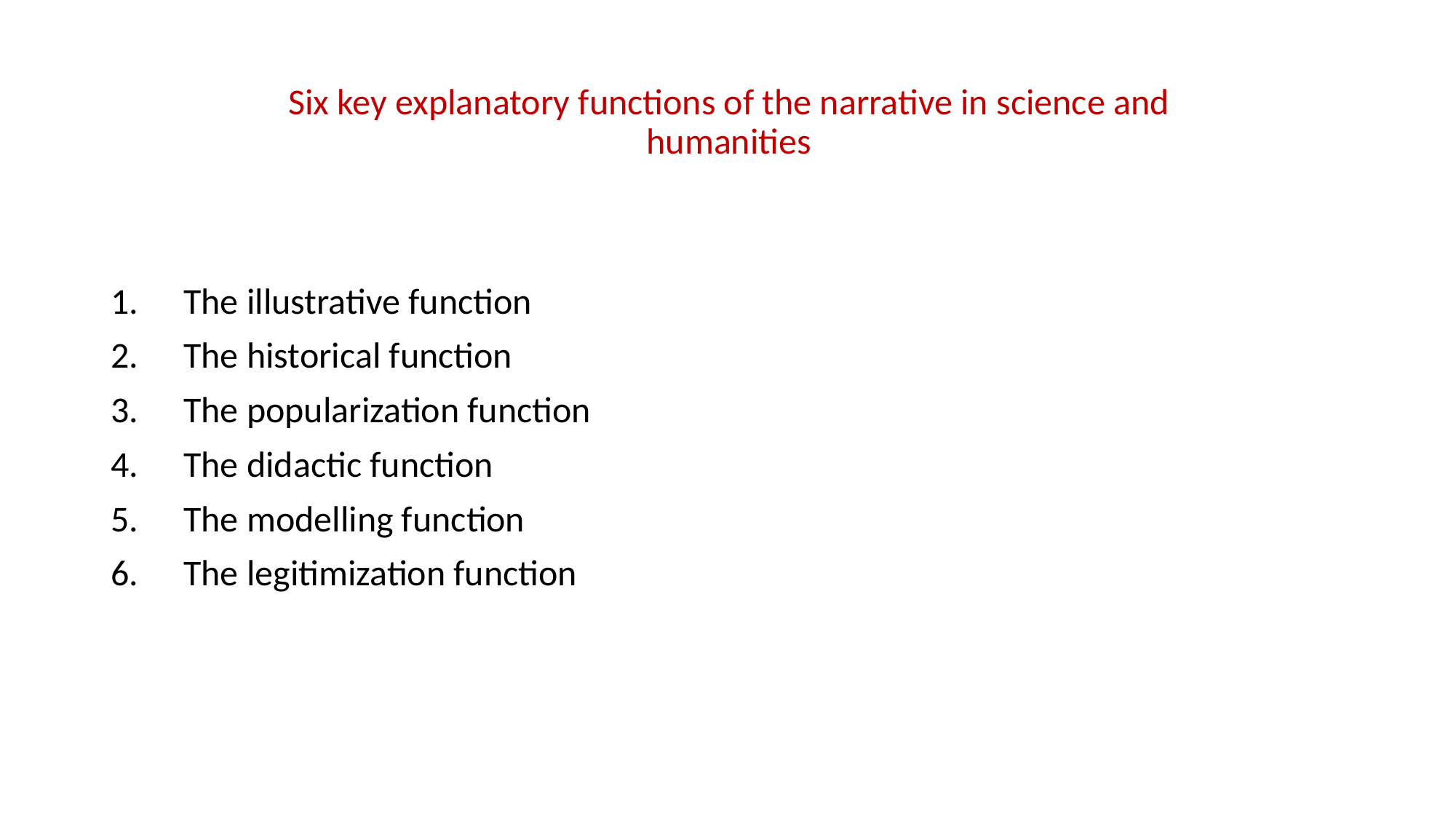

# Six key explanatory functions of the narrative in science and humanities

The illustrative function
The historical function
The popularization function
The didactic function
The modelling function
The legitimization function